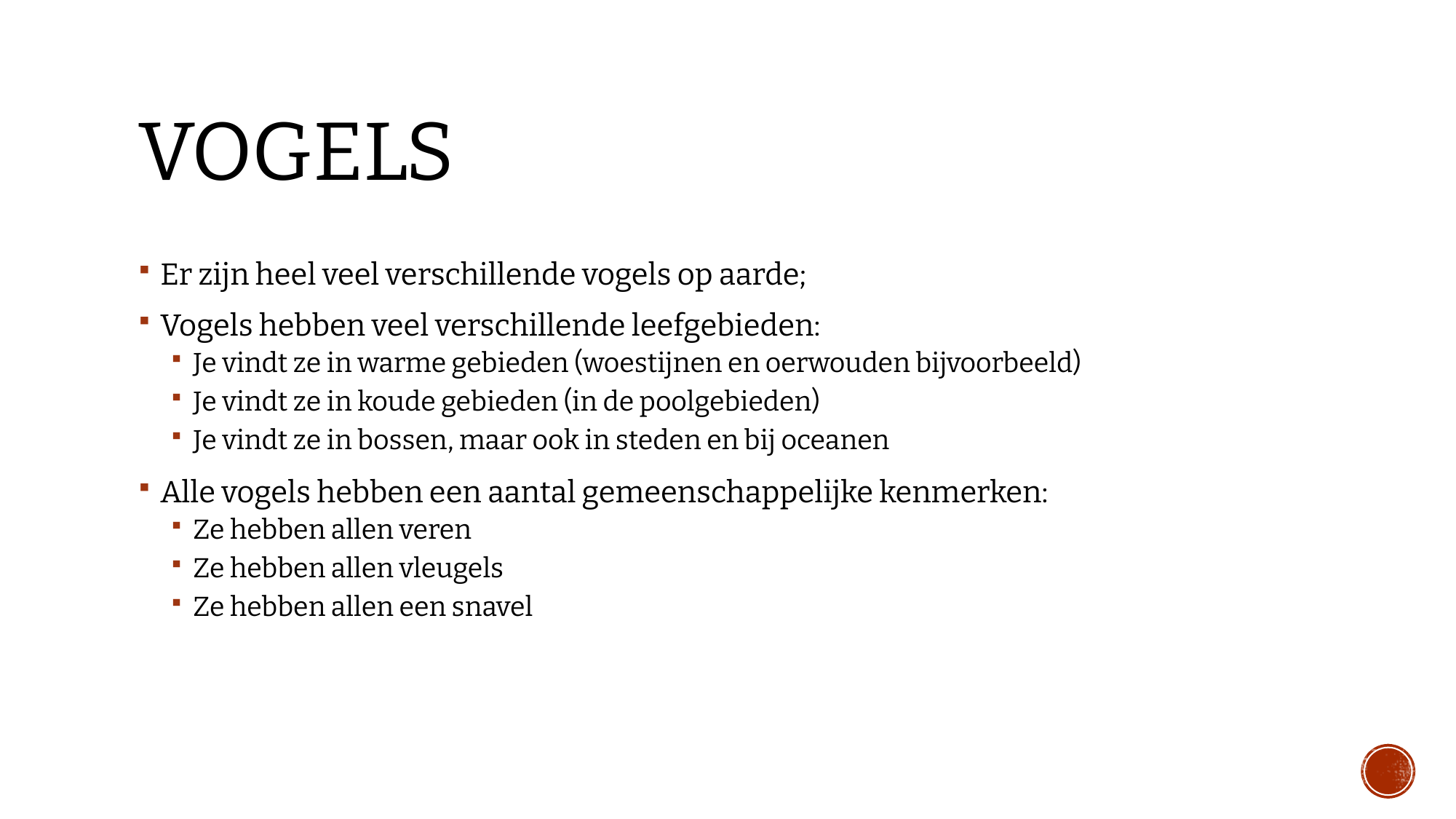

# VOGELS
Er zijn heel veel verschillende vogels op aarde;
Vogels hebben veel verschillende leefgebieden:
Je vindt ze in warme gebieden (woestijnen en oerwouden bijvoorbeeld)
Je vindt ze in koude gebieden (in de poolgebieden)
Je vindt ze in bossen, maar ook in steden en bij oceanen
Alle vogels hebben een aantal gemeenschappelijke kenmerken:
Ze hebben allen veren
Ze hebben allen vleugels
Ze hebben allen een snavel